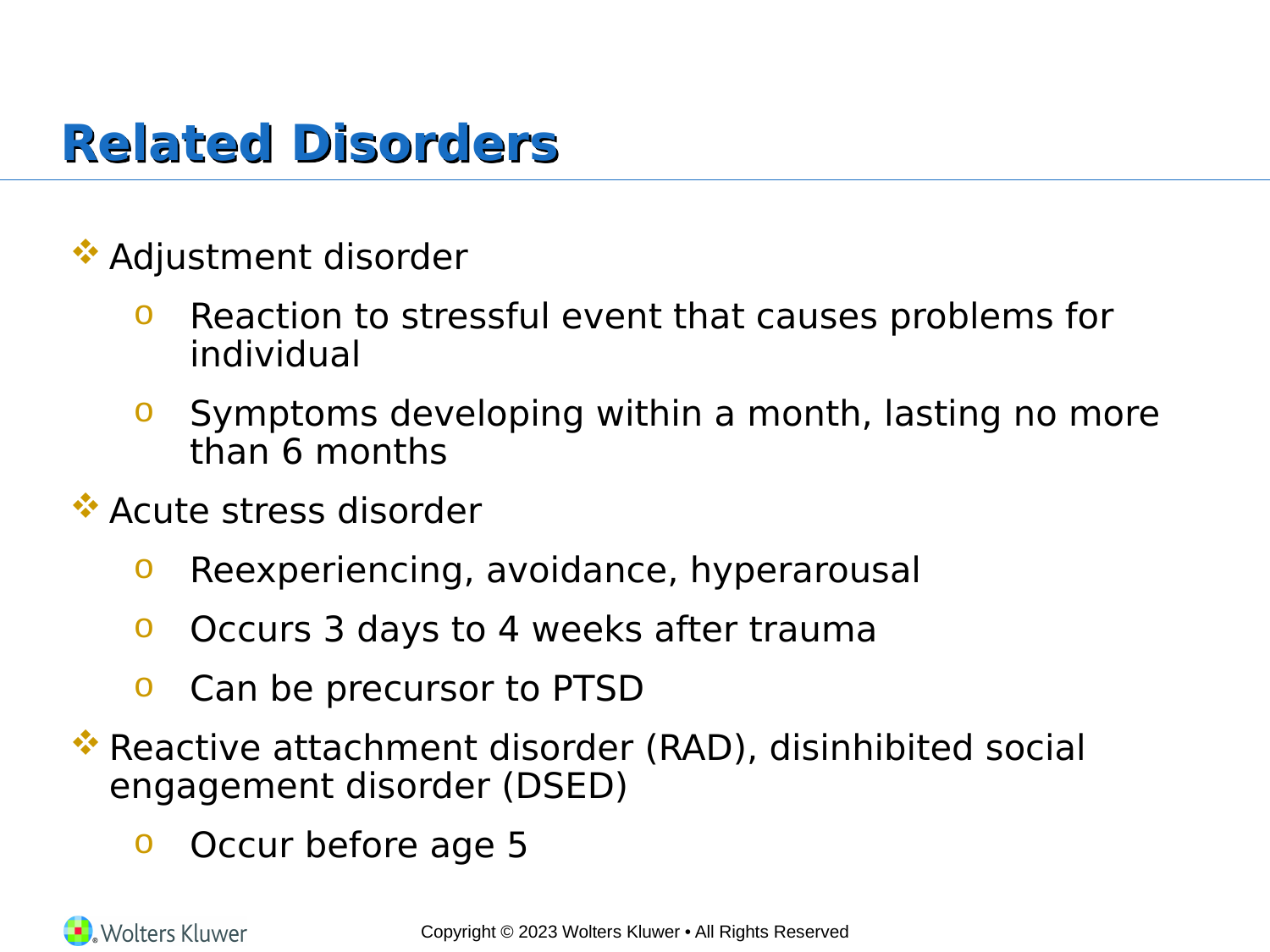

# Related Disorders
Adjustment disorder
Reaction to stressful event that causes problems for individual
Symptoms developing within a month, lasting no more than 6 months
Acute stress disorder
Reexperiencing, avoidance, hyperarousal
Occurs 3 days to 4 weeks after trauma
Can be precursor to PTSD
Reactive attachment disorder (RAD), disinhibited social engagement disorder (DSED)
Occur before age 5